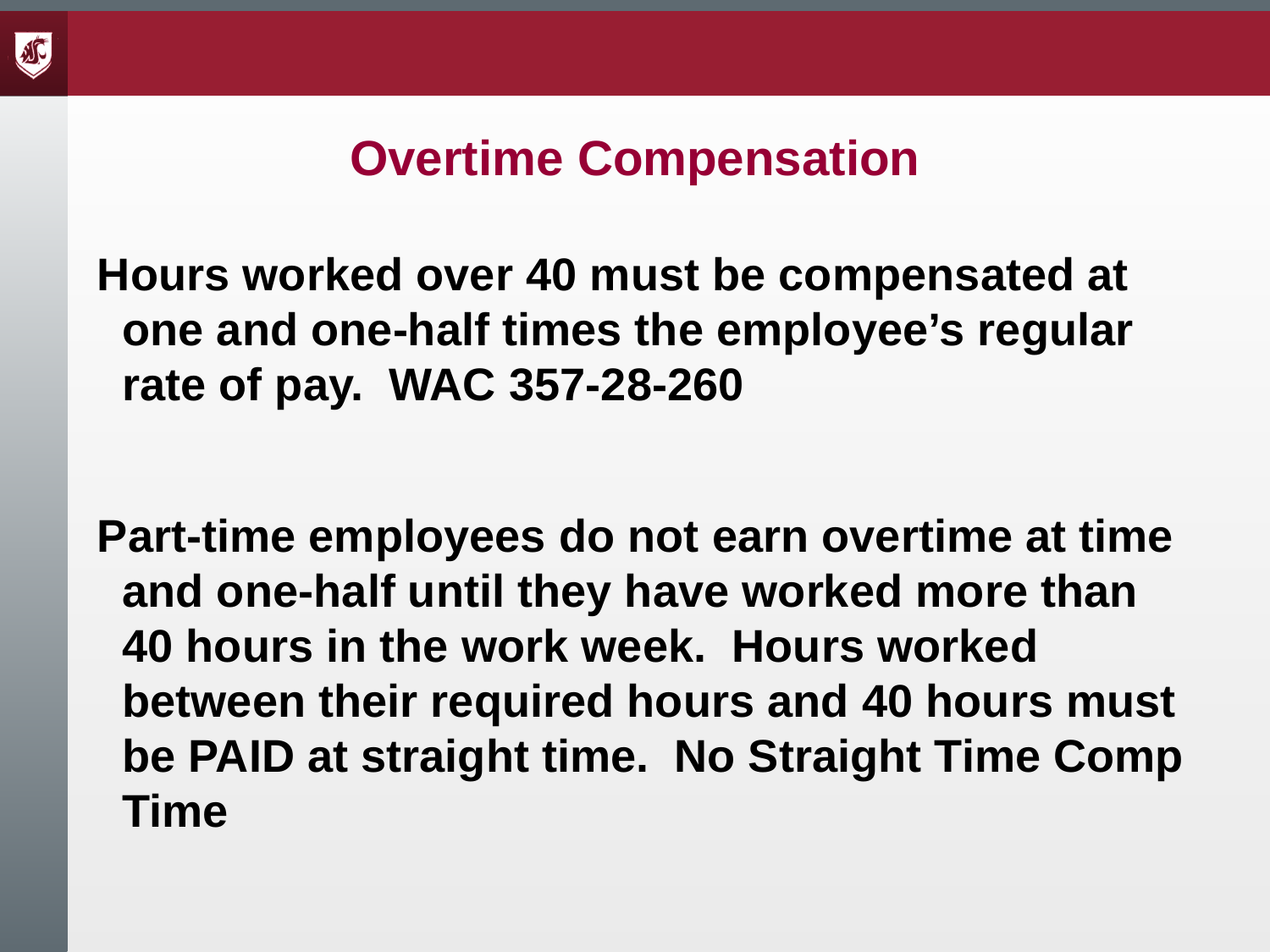

# Overtime Compensation
Hours worked over 40 must be compensated at one and one-half times the employee’s regular rate of pay.  WAC 357-28-260

Part-time employees do not earn overtime at time and one-half until they have worked more than 40 hours in the work week.  Hours worked between their required hours and 40 hours must be PAID at straight time.  No Straight Time Comp Time